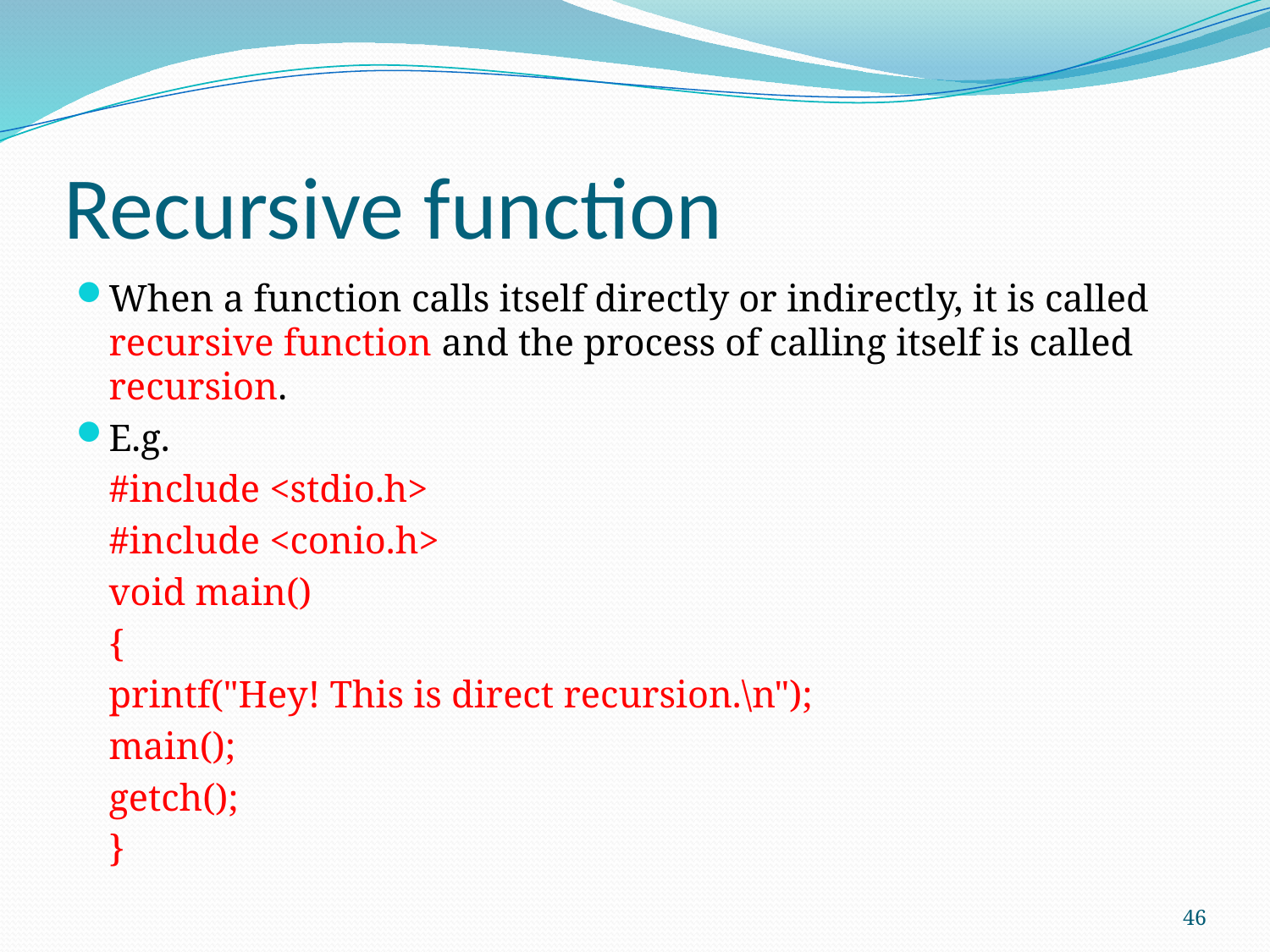

# Recursive function
When a function calls itself directly or indirectly, it is called recursive function and the process of calling itself is called recursion.
E.g.
		#include <stdio.h>
		#include <conio.h>
		void main()
		{
		printf("Hey! This is direct recursion.\n");
		main();
		getch();
		}
46